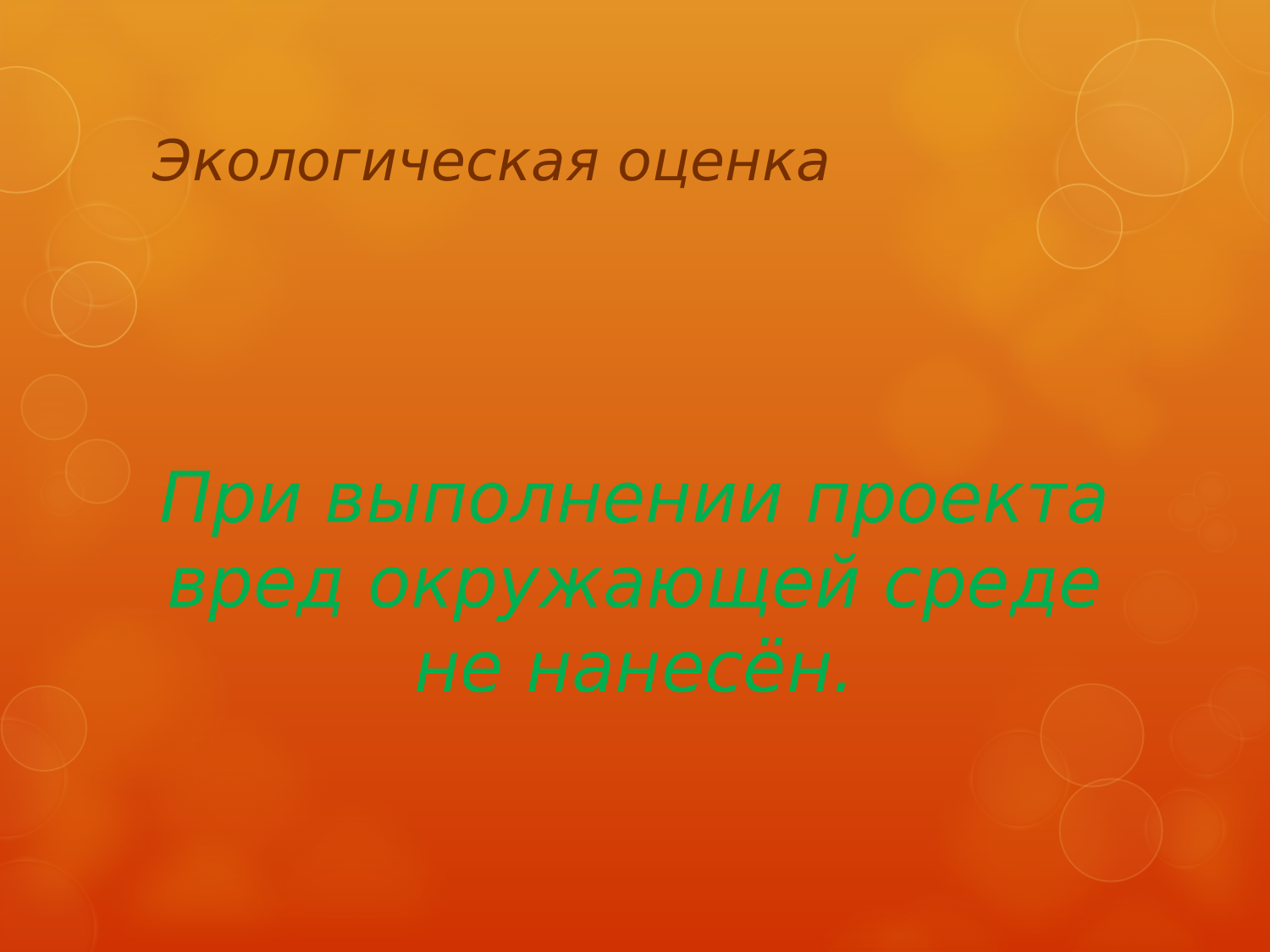

# Экологическая оценка
При выполнении проекта вред окружающей среде не нанесён.